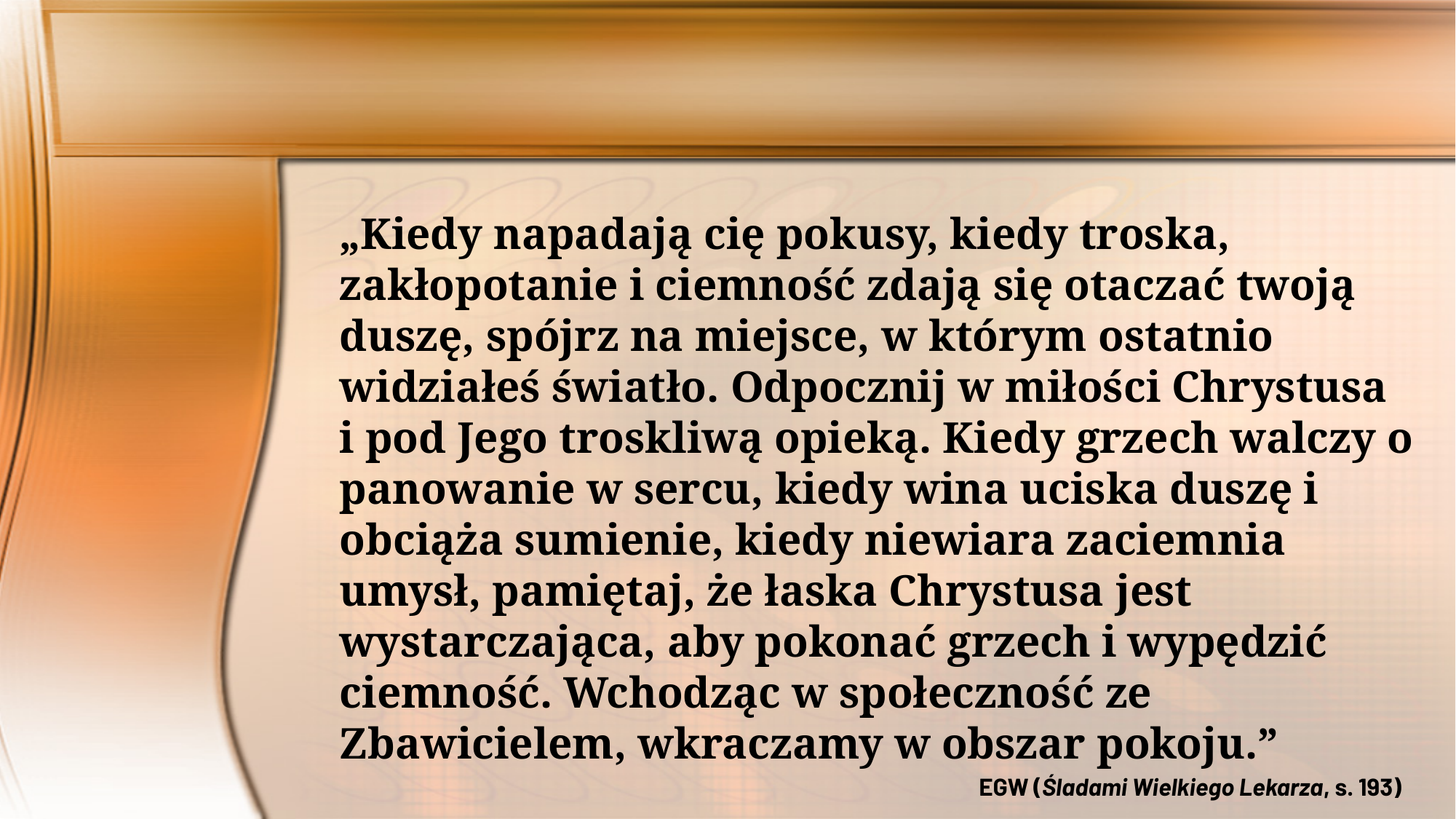

„Kiedy napadają cię pokusy, kiedy troska, zakłopotanie i ciemność zdają się otaczać twoją duszę, spójrz na miejsce, w którym ostatnio widziałeś światło. Odpocznij w miłości Chrystusa i pod Jego troskliwą opieką. Kiedy grzech walczy o panowanie w sercu, kiedy wina uciska duszę i obciąża sumienie, kiedy niewiara zaciemnia umysł, pamiętaj, że łaska Chrystusa jest wystarczająca, aby pokonać grzech i wypędzić ciemność. Wchodząc w społeczność ze Zbawicielem, wkraczamy w obszar pokoju.”
EGW (Śladami Wielkiego Lekarza, s. 193)